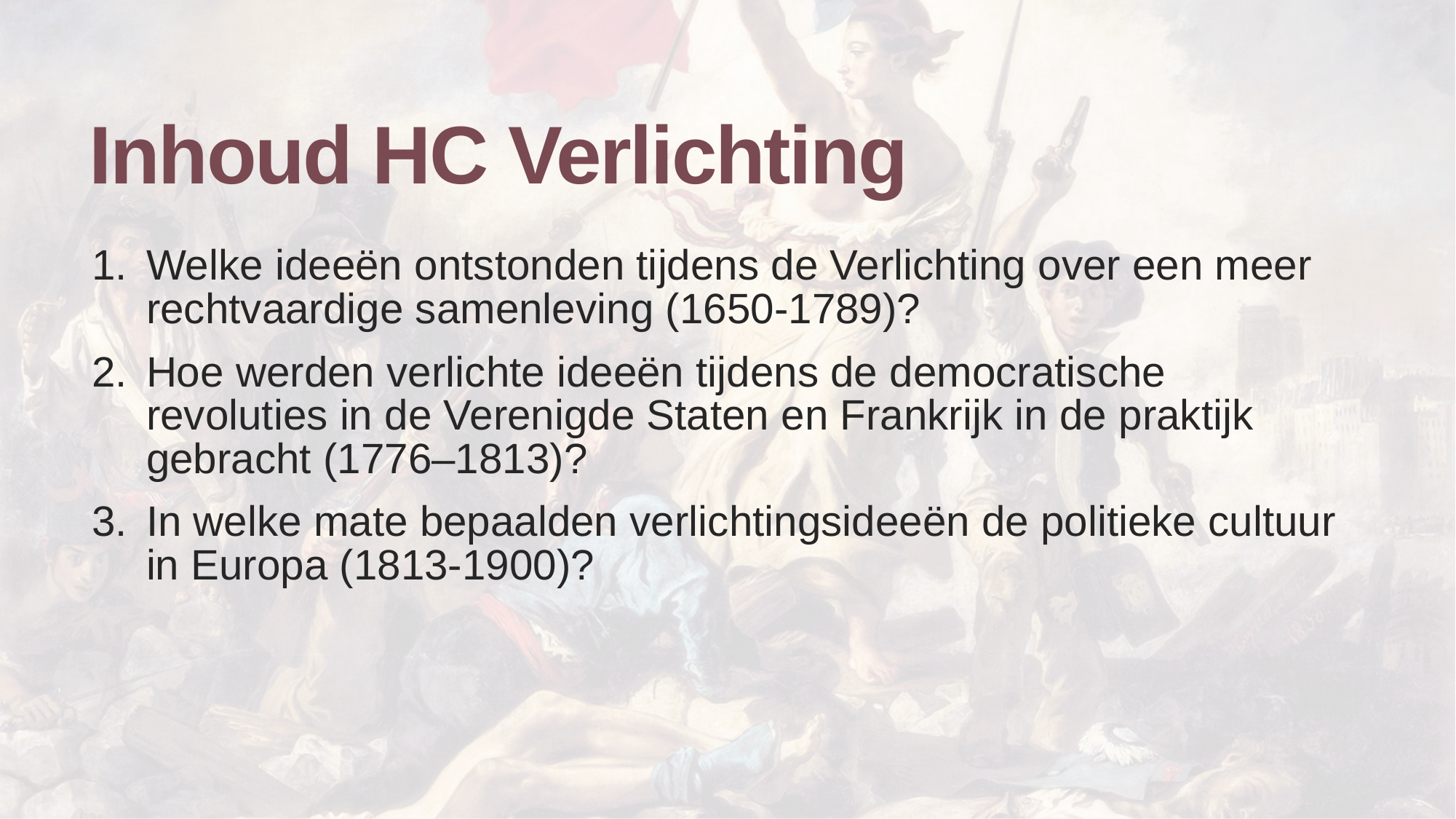

# Inhoud HC Verlichting
Welke ideeën ontstonden tijdens de Verlichting over een meer rechtvaardige samenleving (1650-1789)?
Hoe werden verlichte ideeën tijdens de democratische revoluties in de Verenigde Staten en Frankrijk in de praktijk gebracht (1776–1813)?
In welke mate bepaalden verlichtingsideeën de politieke cultuur in Europa (1813-1900)?